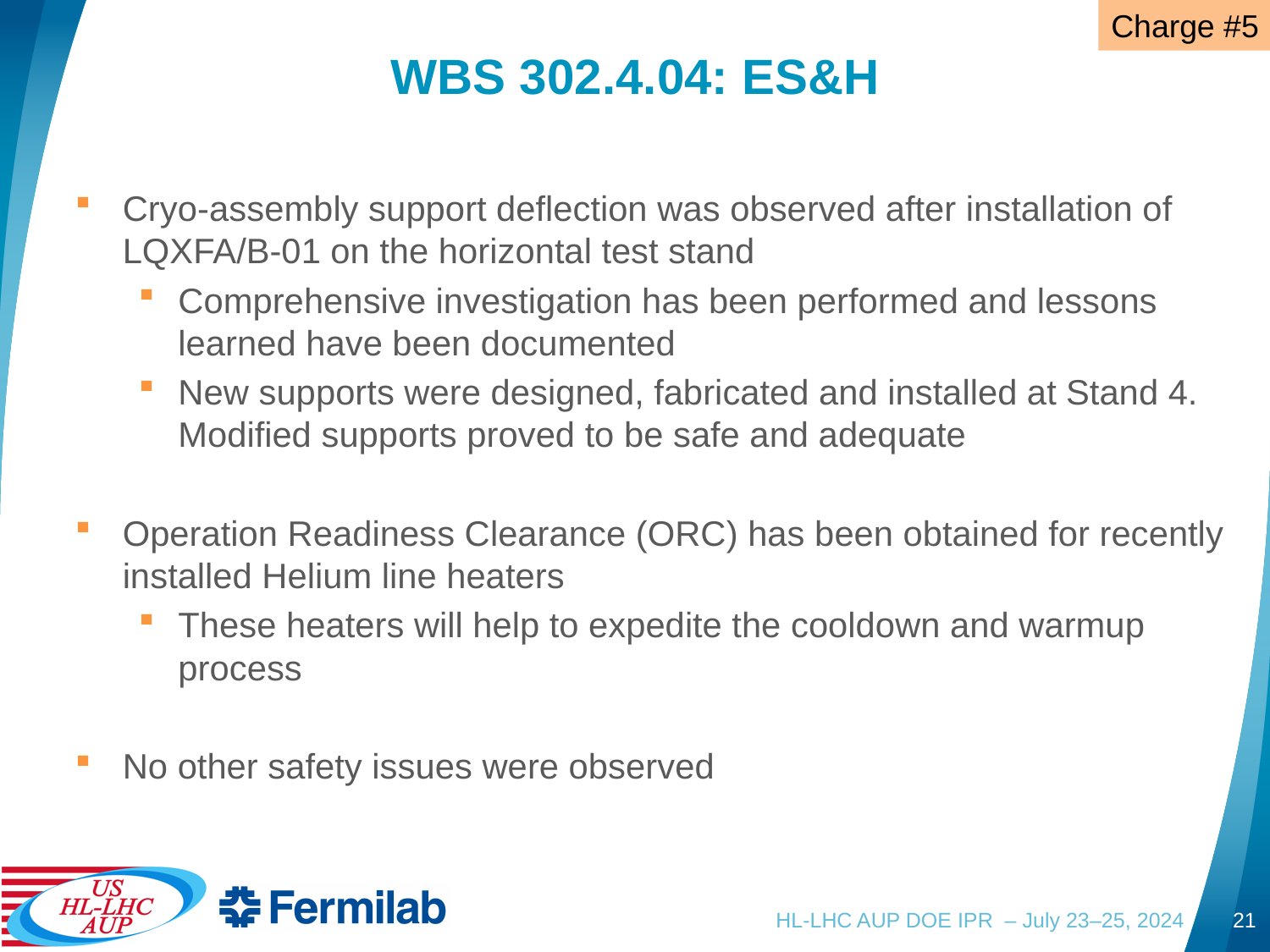

Charge #5
# WBS 302.4.04: ES&H
Cryo-assembly support deflection was observed after installation of LQXFA/B-01 on the horizontal test stand
Comprehensive investigation has been performed and lessons learned have been documented
New supports were designed, fabricated and installed at Stand 4. Modified supports proved to be safe and adequate

Operation Readiness Clearance (ORC) has been obtained for recently installed Helium line heaters
These heaters will help to expedite the cooldown and warmup process

No other safety issues were observed

HL-LHC AUP DOE IPR  – July 23–25, 2024
21